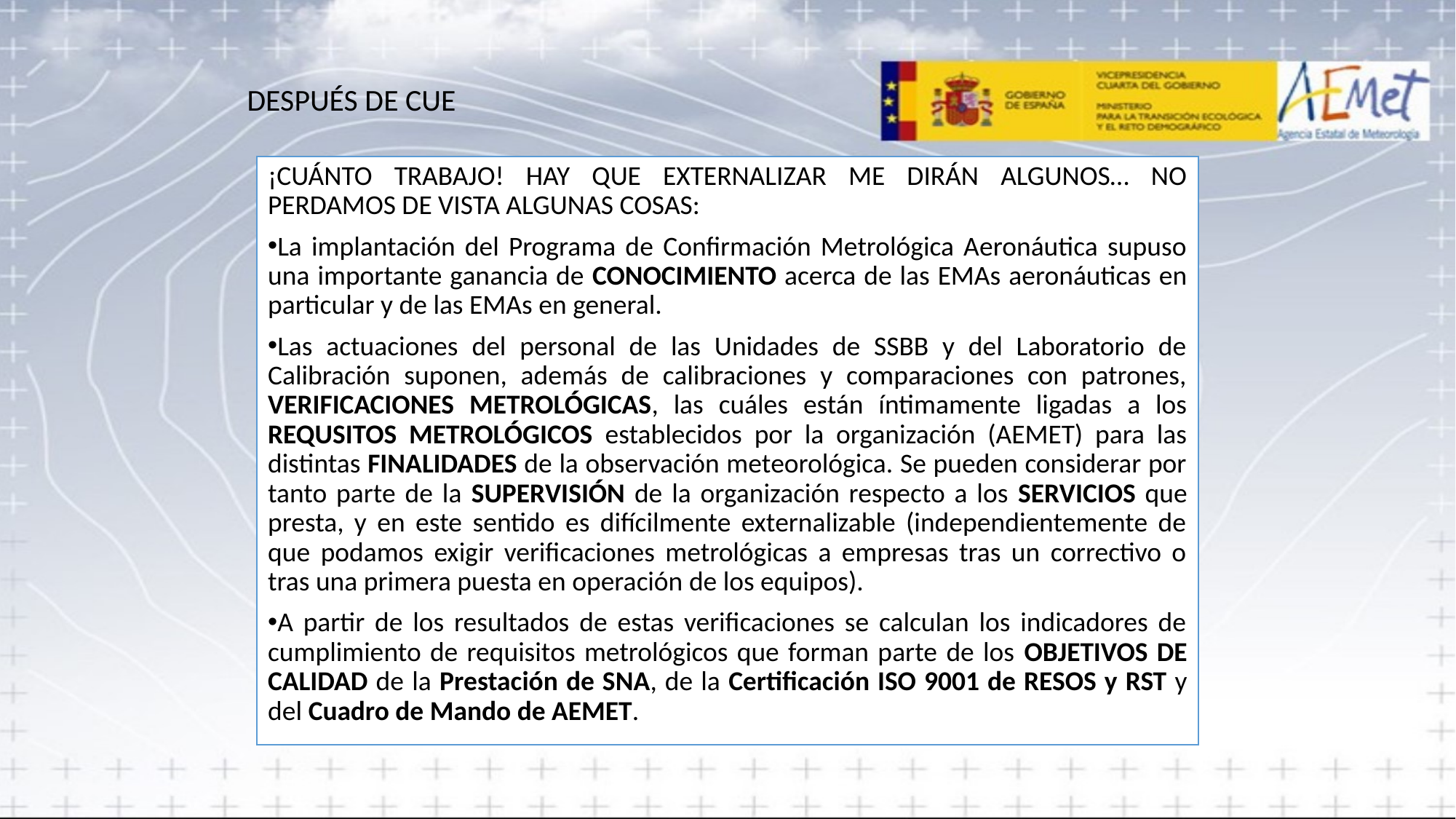

DESPUÉS DE CUE
¡CUÁNTO TRABAJO! HAY QUE EXTERNALIZAR ME DIRÁN ALGUNOS… NO PERDAMOS DE VISTA ALGUNAS COSAS:
La implantación del Programa de Confirmación Metrológica Aeronáutica supuso una importante ganancia de CONOCIMIENTO acerca de las EMAs aeronáuticas en particular y de las EMAs en general.
Las actuaciones del personal de las Unidades de SSBB y del Laboratorio de Calibración suponen, además de calibraciones y comparaciones con patrones, VERIFICACIONES METROLÓGICAS, las cuáles están íntimamente ligadas a los REQUSITOS METROLÓGICOS establecidos por la organización (AEMET) para las distintas FINALIDADES de la observación meteorológica. Se pueden considerar por tanto parte de la SUPERVISIÓN de la organización respecto a los SERVICIOS que presta, y en este sentido es difícilmente externalizable (independientemente de que podamos exigir verificaciones metrológicas a empresas tras un correctivo o tras una primera puesta en operación de los equipos).
A partir de los resultados de estas verificaciones se calculan los indicadores de cumplimiento de requisitos metrológicos que forman parte de los OBJETIVOS DE CALIDAD de la Prestación de SNA, de la Certificación ISO 9001 de RESOS y RST y del Cuadro de Mando de AEMET.